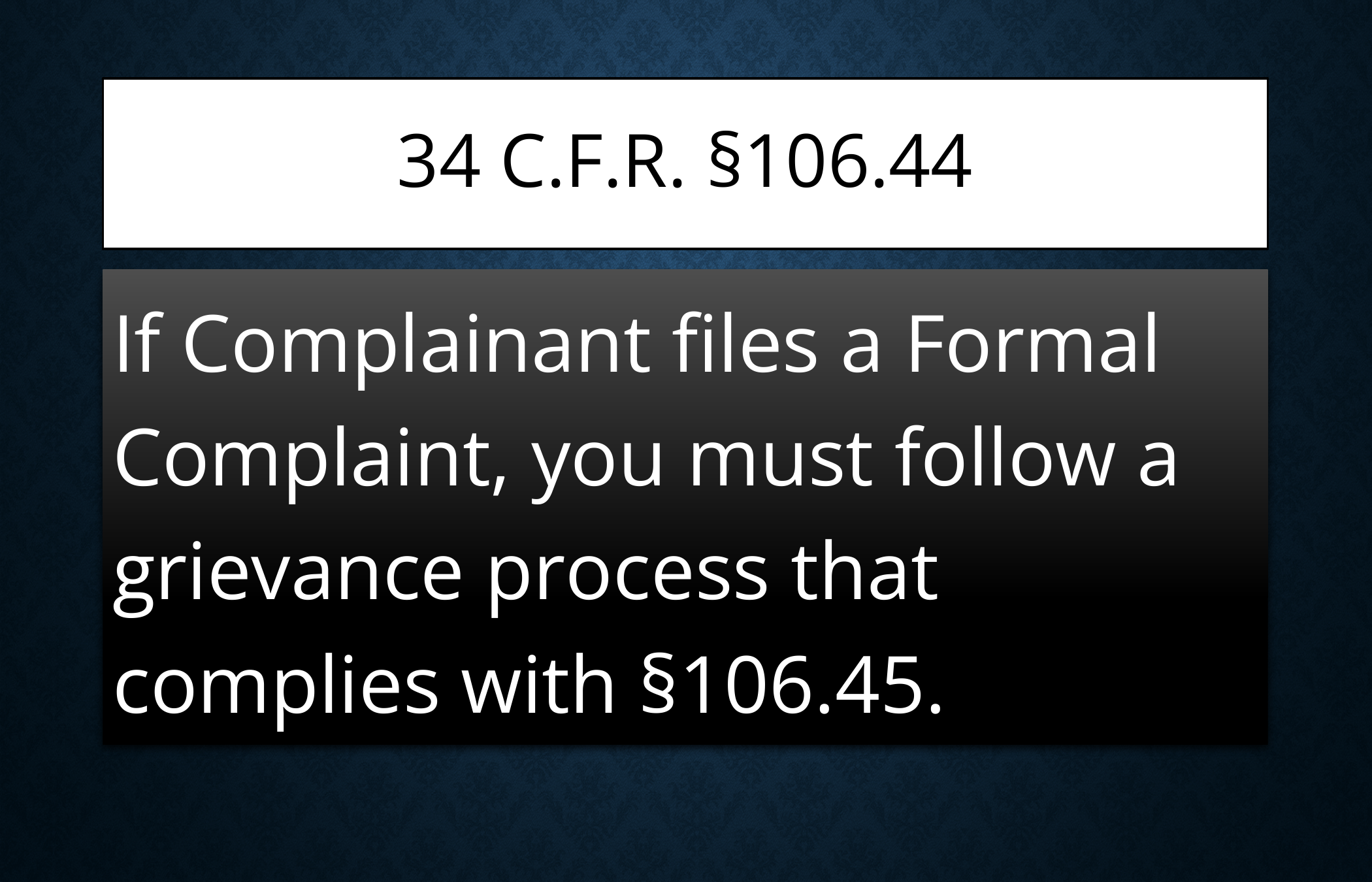

# 34 C.F.R. §106.44
If Complainant files a Formal Complaint, you must follow a grievance process that complies with §106.45.